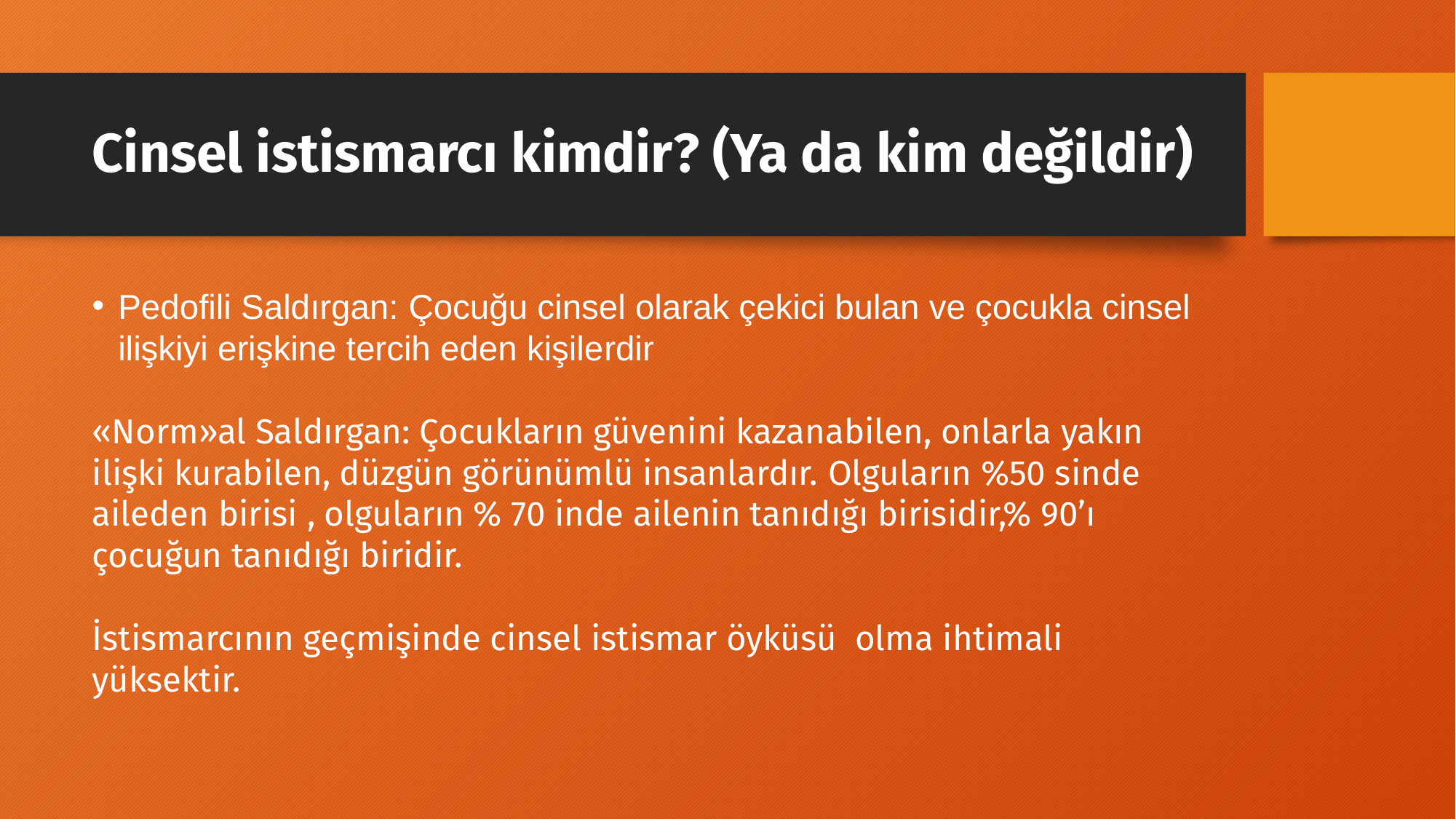

# Cinsel istismarcı kimdir? (Ya da kim değildir)
Pedofili Saldırgan: Çocuğu cinsel olarak çekici bulan ve çocukla cinsel ilişkiyi erişkine tercih eden kişilerdir

«Norm»al Saldırgan: Çocukların güvenini kazanabilen, onlarla yakın ilişki kurabilen, düzgün görünümlü insanlardır. Olguların %50 sinde aileden birisi , olguların % 70 inde ailenin tanıdığı birisidir,% 90’ı çocuğun tanıdığı biridir.

İstismarcının geçmişinde cinsel istismar öyküsü  olma ihtimali yüksektir.